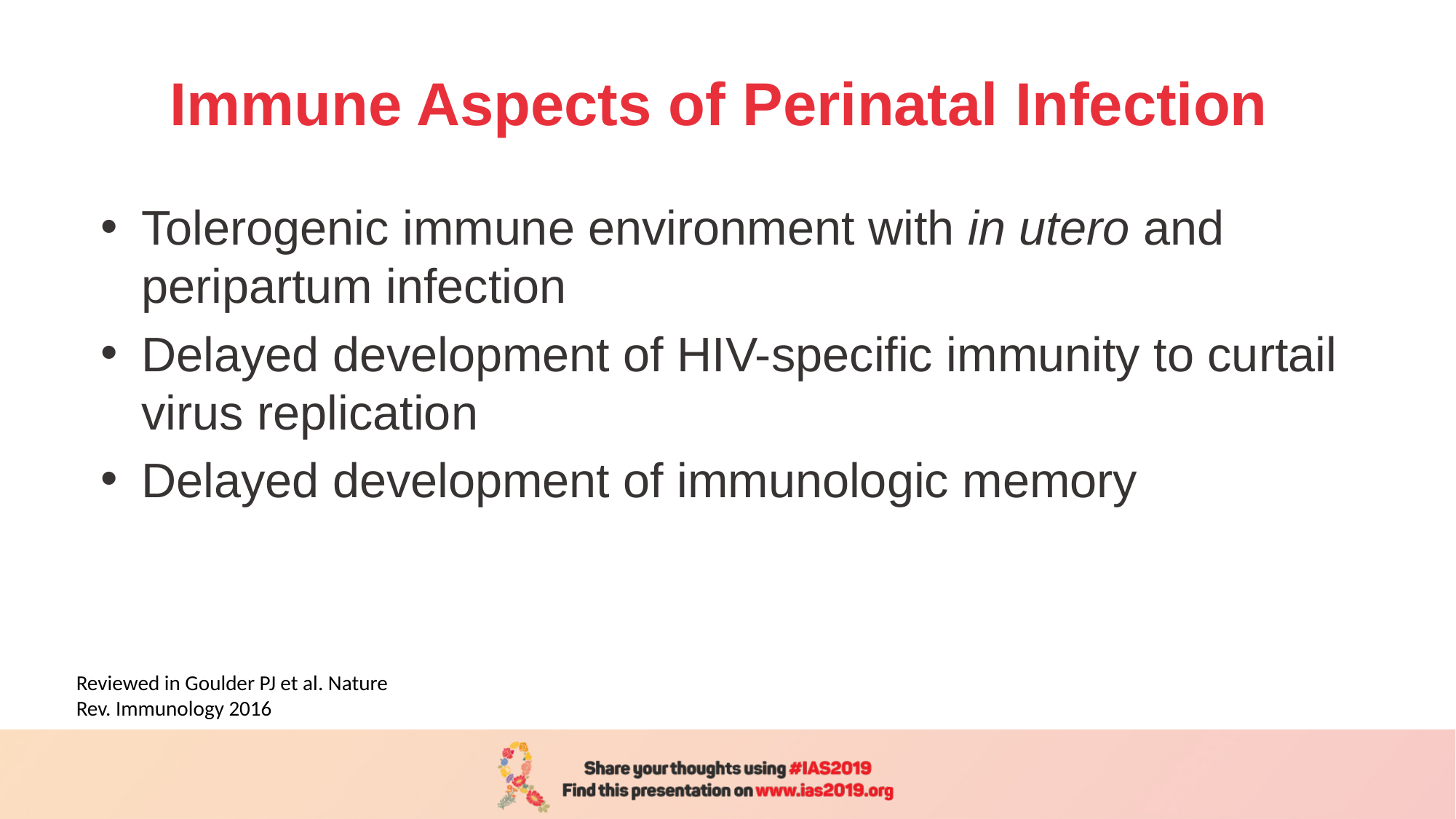

# Immune Aspects of Perinatal Infection
Tolerogenic immune environment with in utero and peripartum infection
Delayed development of HIV-specific immunity to curtail virus replication
Delayed development of immunologic memory

Reviewed in Goulder PJ et al. Nature Rev. Immunology 2016